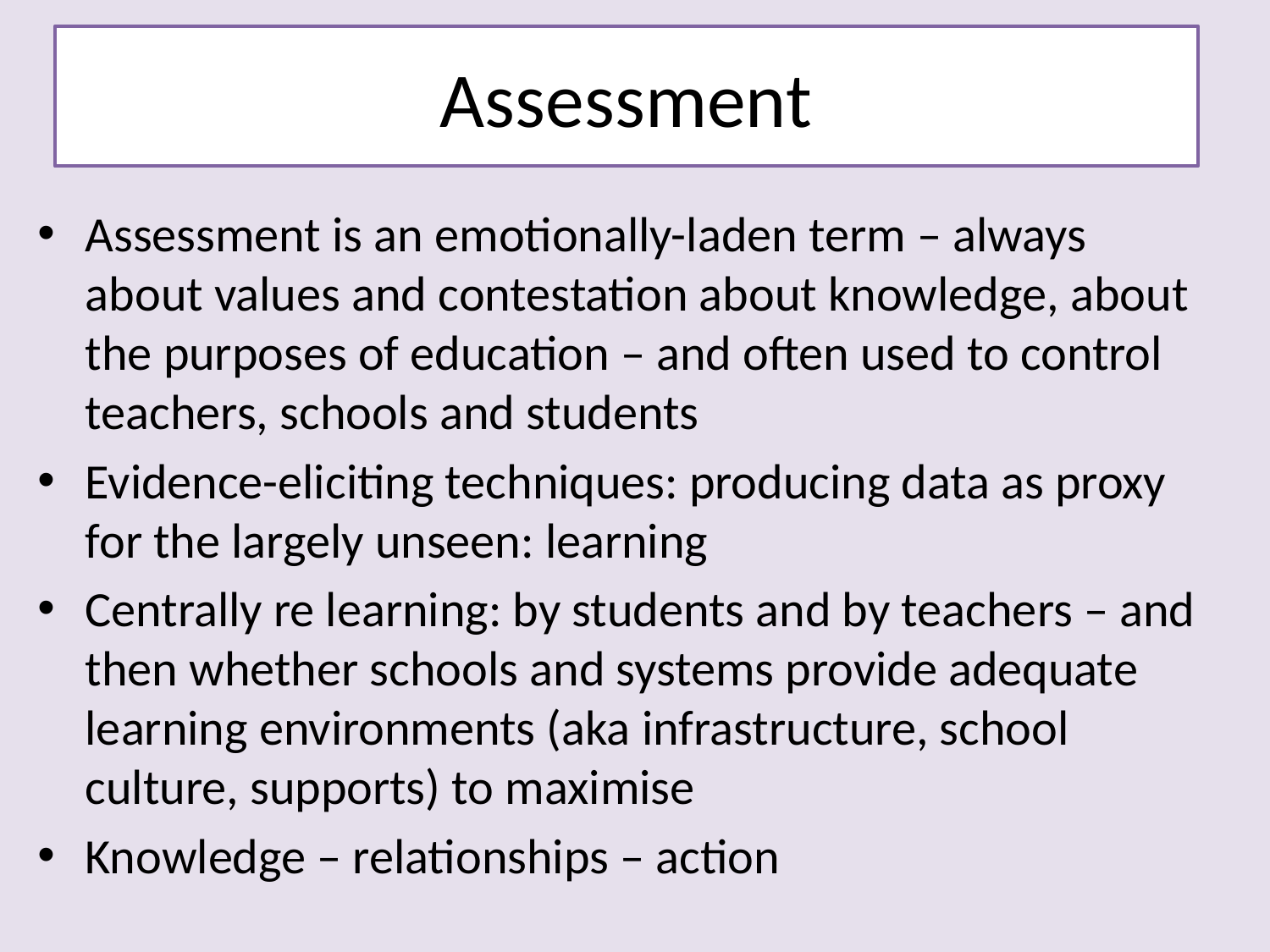

# Assessment
Assessment is an emotionally-laden term – always about values and contestation about knowledge, about the purposes of education – and often used to control teachers, schools and students
Evidence-eliciting techniques: producing data as proxy for the largely unseen: learning
Centrally re learning: by students and by teachers – and then whether schools and systems provide adequate learning environments (aka infrastructure, school culture, supports) to maximise
Knowledge – relationships – action